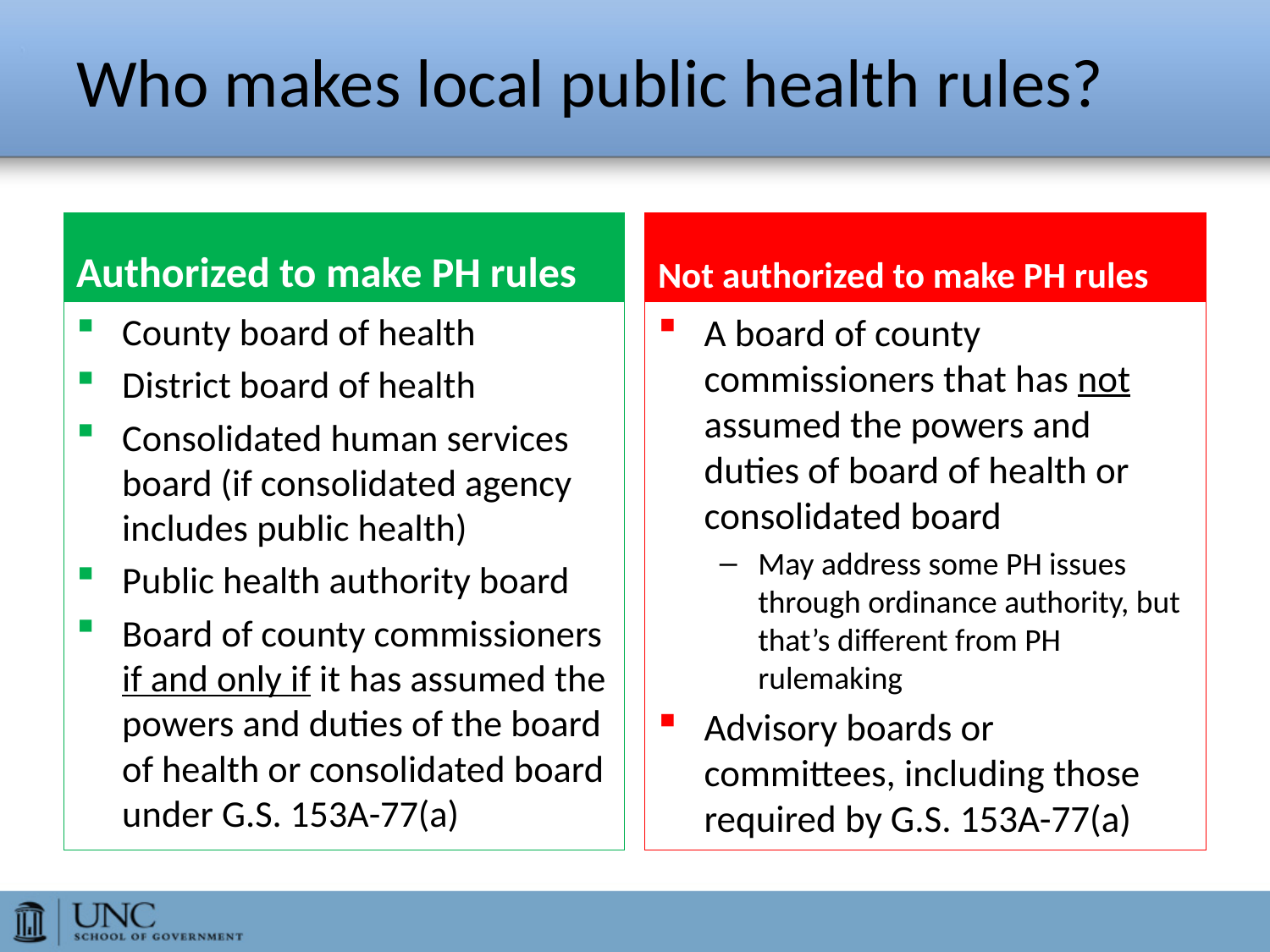

# Who makes local public health rules?
Authorized to make PH rules
Not authorized to make PH rules
County board of health
District board of health
Consolidated human services board (if consolidated agency includes public health)
Public health authority board
Board of county commissioners if and only if it has assumed the powers and duties of the board of health or consolidated board under G.S. 153A-77(a)
A board of county commissioners that has not assumed the powers and duties of board of health or consolidated board
May address some PH issues through ordinance authority, but that’s different from PH rulemaking
Advisory boards or committees, including those required by G.S. 153A-77(a)